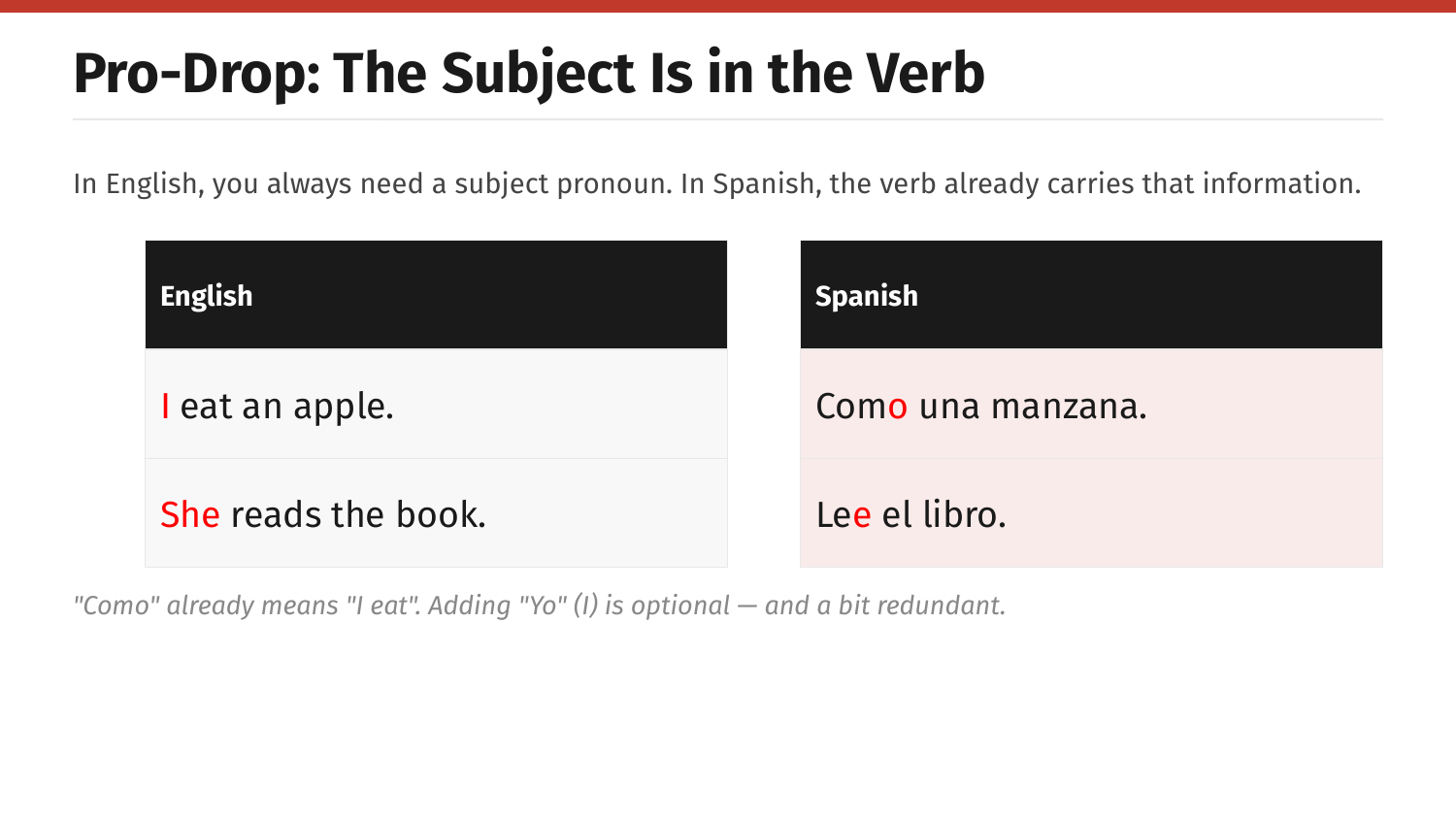

Pro-Drop: The Subject Is in the Verb

In English, you always need a subject pronoun. In Spanish, the verb already carries that information.

English

Spanish

I eat an apple.

Como una manzana.

She reads the book.

Lee el libro.
"Como" already means "I eat". Adding "Yo" (I) is optional — and a bit redundant.